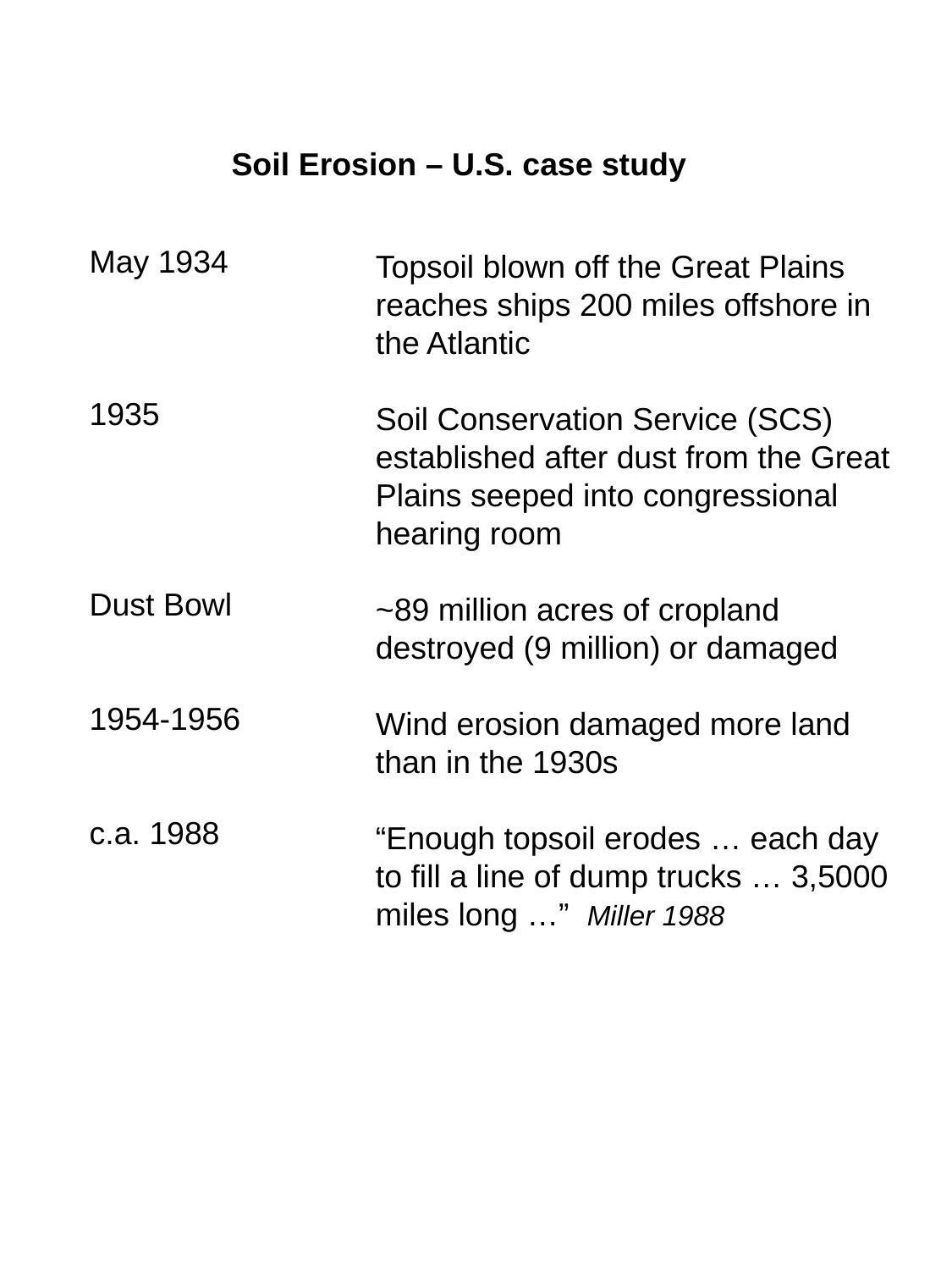

Soil Erosion – U.S. case study
May 1934

1935

Dust Bowl

1954-1956

c.a. 1988

Topsoil blown off the Great Plains reaches ships 200 miles offshore in the Atlantic

Soil Conservation Service (SCS) established after dust from the Great Plains seeped into congressional hearing room

~89 million acres of cropland destroyed (9 million) or damaged

Wind erosion damaged more land than in the 1930s

“Enough topsoil erodes … each day to fill a line of dump trucks … 3,5000 miles long …”  Miller 1988